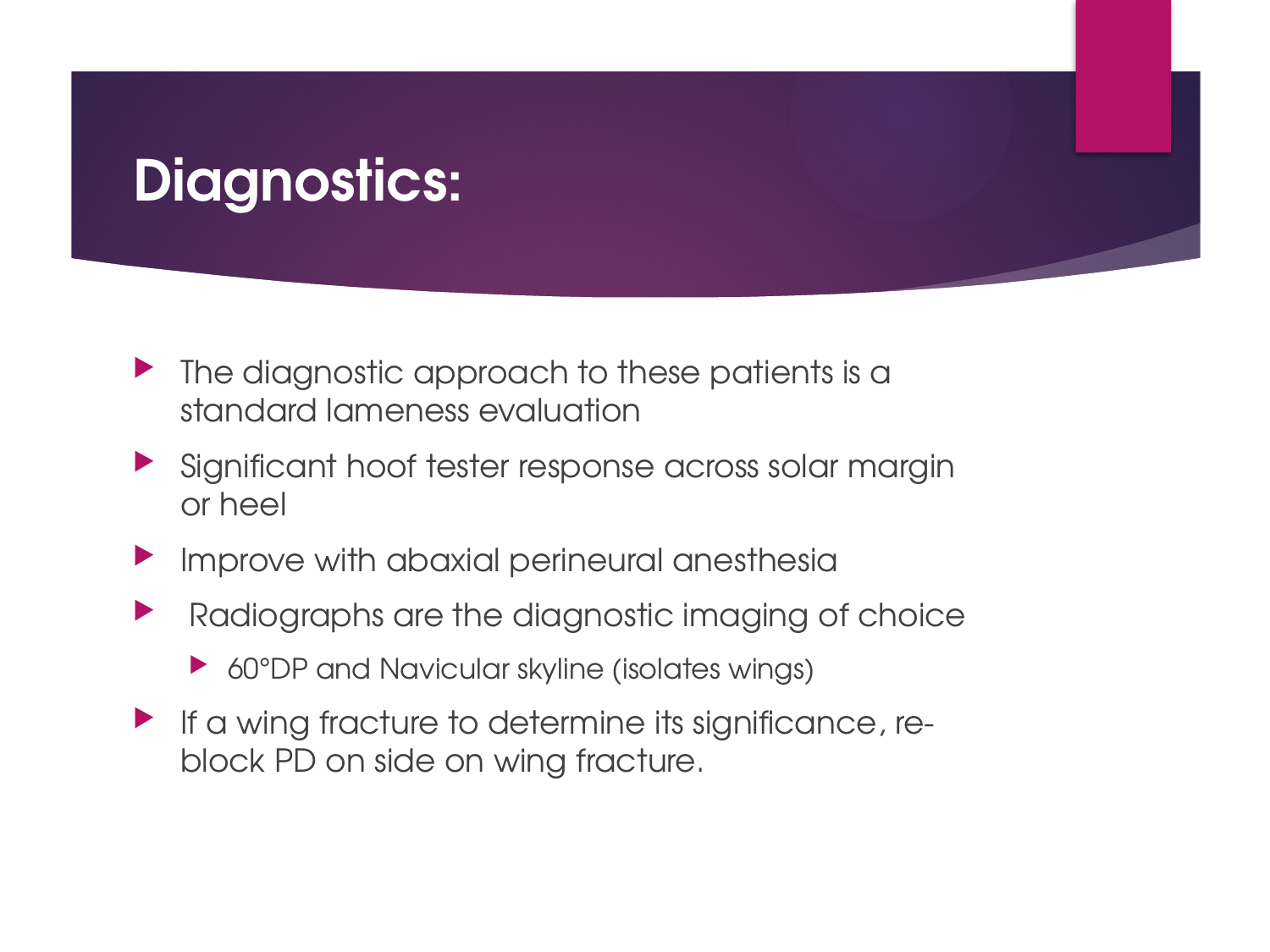

# Diagnostics:
The diagnostic approach to these patients is a standard lameness evaluation
Significant hoof tester response across solar margin or heel
Improve with abaxial perineural anesthesia
 Radiographs are the diagnostic imaging of choice
60°DP and Navicular skyline (isolates wings)
If a wing fracture to determine its significance, re-block PD on side on wing fracture.